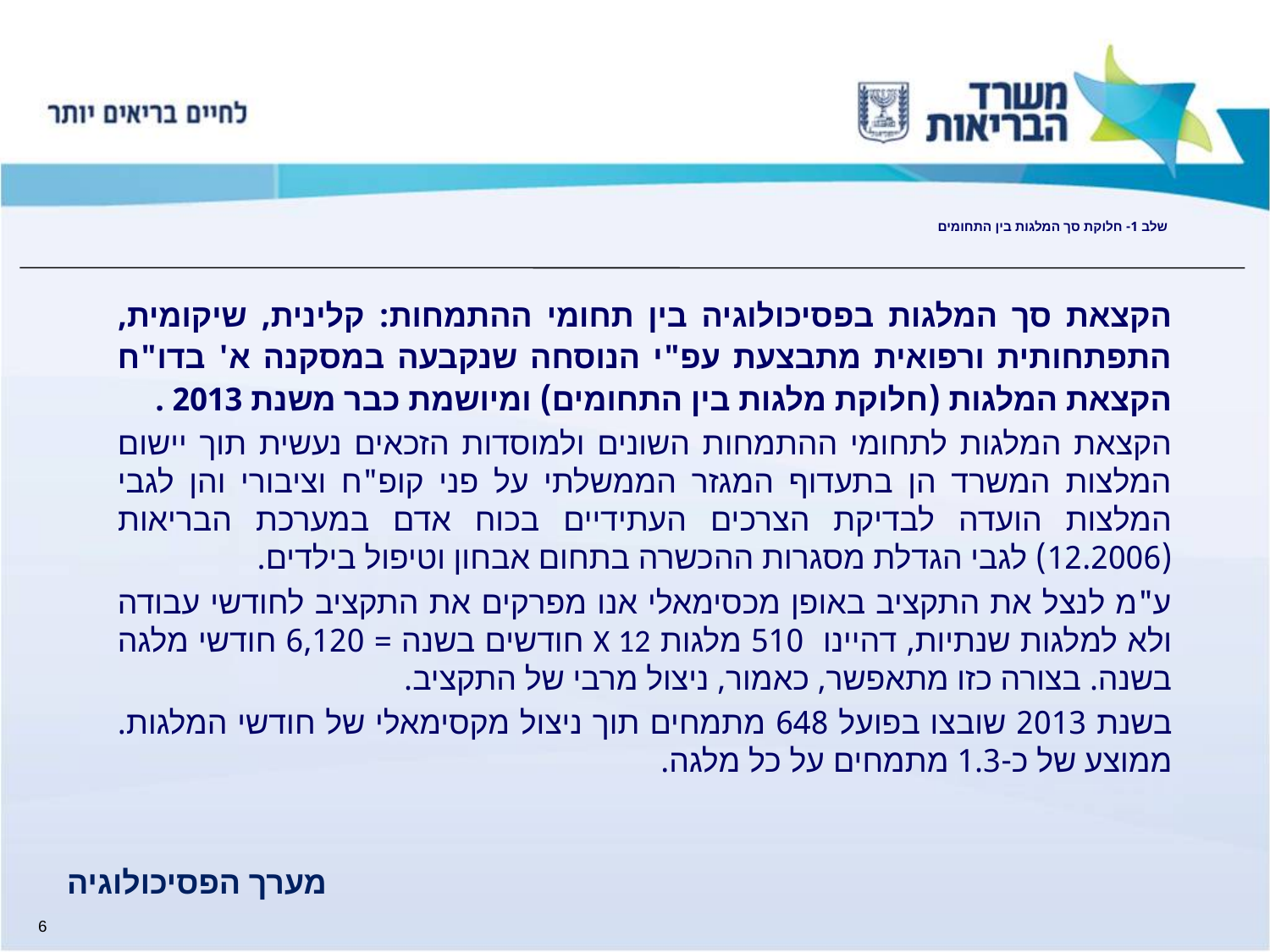

# שלב 1- חלוקת סך המלגות בין התחומים
הקצאת סך המלגות בפסיכולוגיה בין תחומי ההתמחות: קלינית, שיקומית, התפתחותית ורפואית מתבצעת עפ"י הנוסחה שנקבעה במסקנה א' בדו"ח הקצאת המלגות (חלוקת מלגות בין התחומים) ומיושמת כבר משנת 2013 .
הקצאת המלגות לתחומי ההתמחות השונים ולמוסדות הזכאים נעשית תוך יישום המלצות המשרד הן בתעדוף המגזר הממשלתי על פני קופ"ח וציבורי והן לגבי המלצות הועדה לבדיקת הצרכים העתידיים בכוח אדם במערכת הבריאות (12.2006) לגבי הגדלת מסגרות ההכשרה בתחום אבחון וטיפול בילדים.
ע"מ לנצל את התקציב באופן מכסימאלי אנו מפרקים את התקציב לחודשי עבודה ולא למלגות שנתיות, דהיינו  510 מלגות X 12 חודשים בשנה = 6,120 חודשי מלגה בשנה. בצורה כזו מתאפשר, כאמור, ניצול מרבי של התקציב.
בשנת 2013 שובצו בפועל 648 מתמחים תוך ניצול מקסימאלי של חודשי המלגות. ממוצע של כ-1.3 מתמחים על כל מלגה.

מערך הפסיכולוגיה